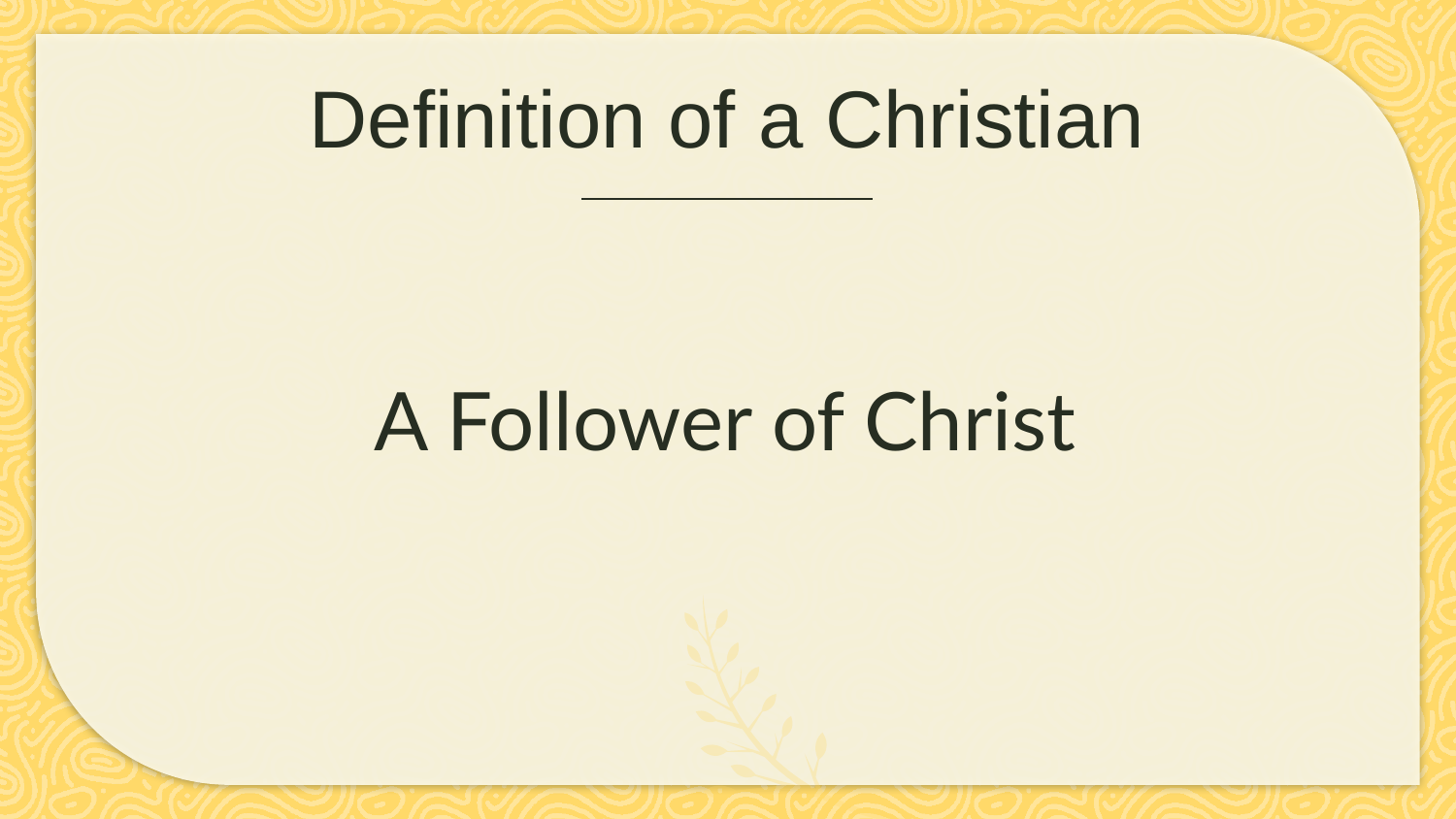

# Definition of a Christian
A Follower of Christ